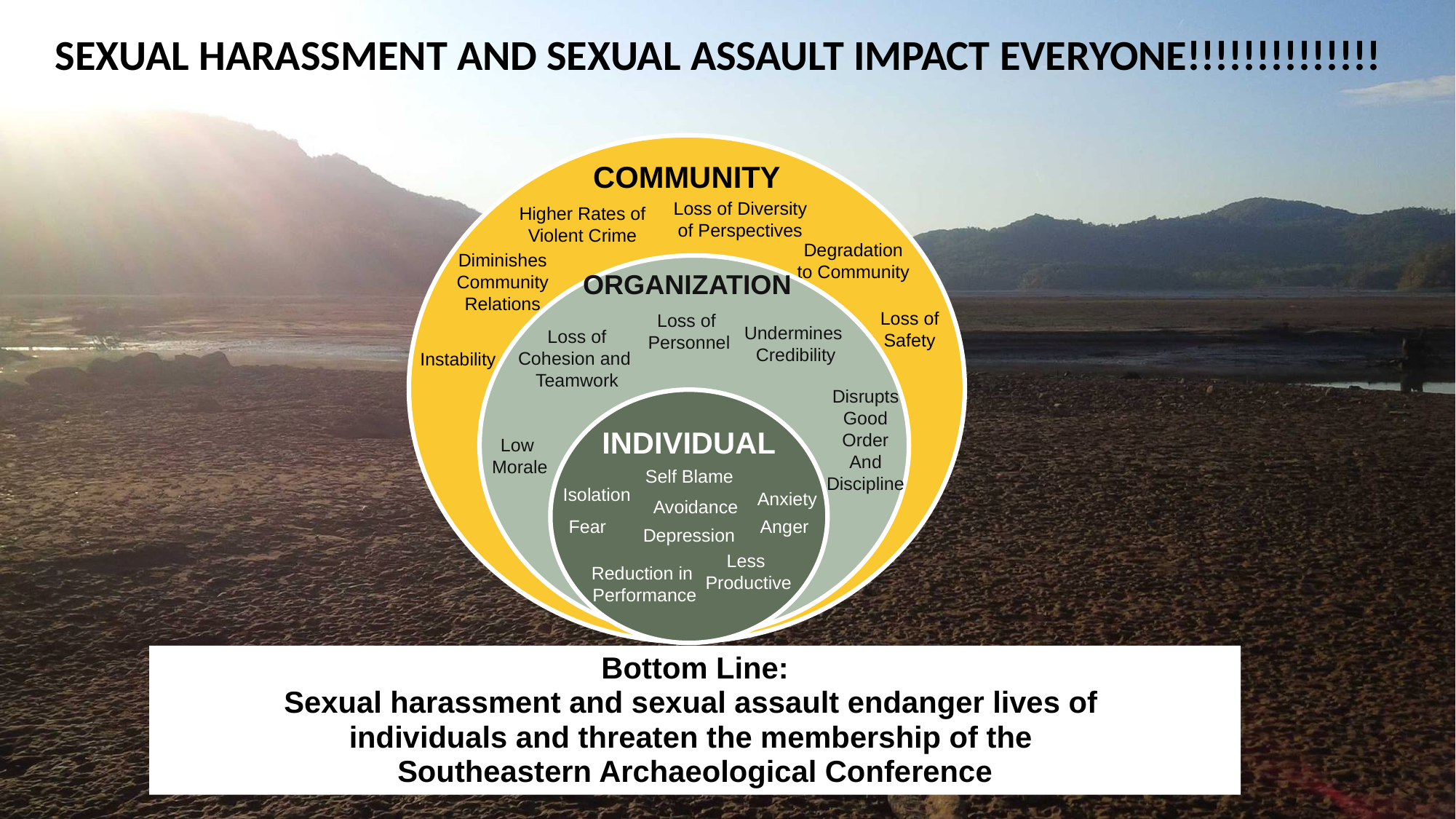

SEXUAL HARASSMENT AND SEXUAL ASSAULT IMPACT EVERYONE!!!!!!!!!!!!!!

COMMUNITY
Higher Rates of
Violent Crime
Degradation
to Community
Diminishes
Community
Relations
Loss of
Safety
Instability
Loss of Diversity
of Perspectives

ORGANIZATION
Loss of
Personnel
Undermines
Credibility
Loss of
Cohesion and
Teamwork
Disrupts Good Order
And Discipline
Low
Morale

INDIVIDUAL
Self Blame
Isolation
Anxiety
Avoidance
Fear
Anger
Depression
Less
Productive
Reduction in
Performance
Bottom Line:
Sexual harassment and sexual assault endanger lives of
individuals and threaten the membership of the
Southeastern Archaeological Conference